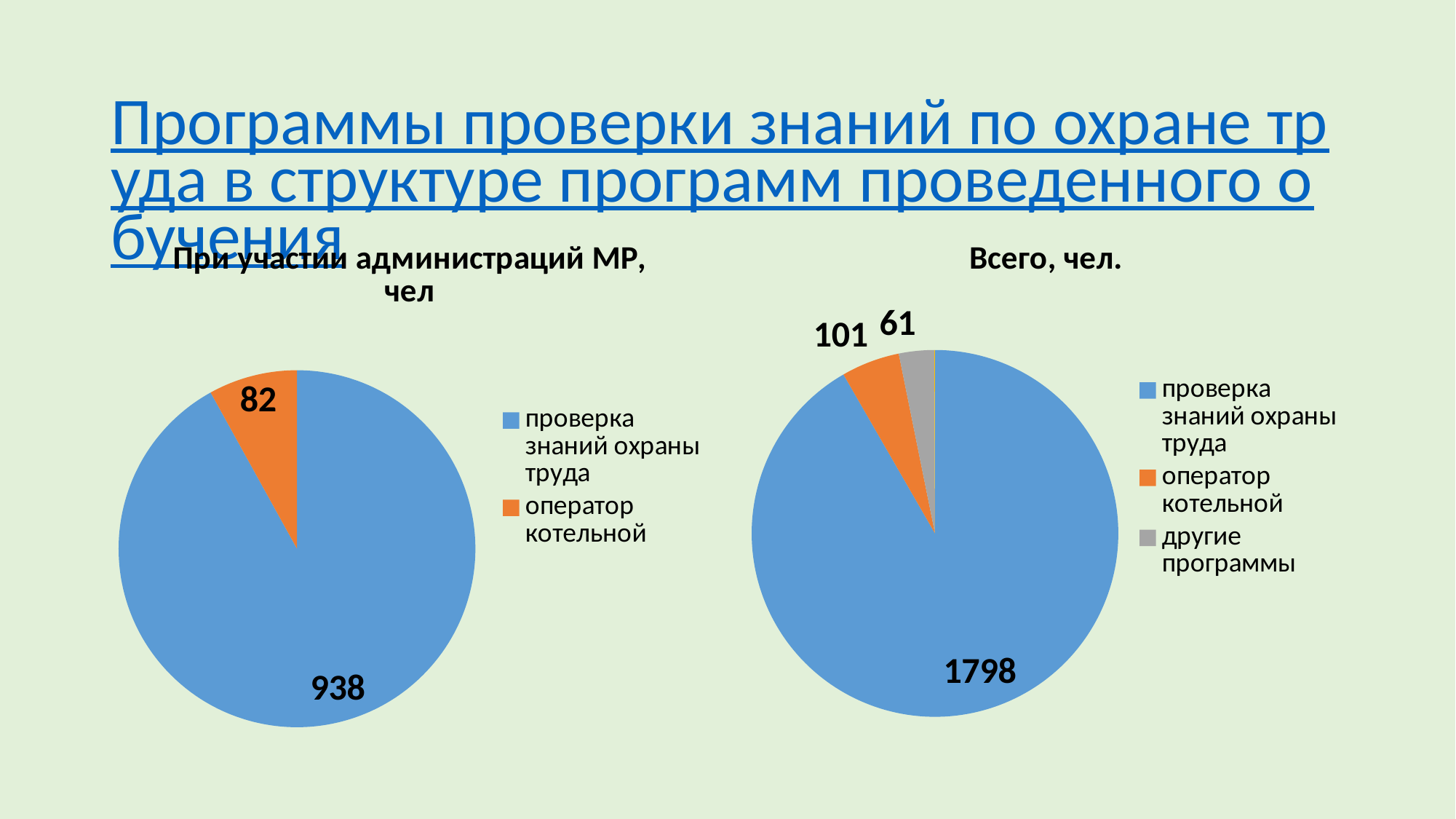

# Программы проверки знаний по охране труда в структуре программ проведенного обучения

### Chart: При участии администраций МР, чел

| Category | человек |
|---|---|
| проверка знаний охраны труда | 938.0 |
| оператор котельной | 82.0 |

### Chart: Всего, чел.

| Category | человек |
|---|---|
| проверка знаний охраны труда | 1798.0 |
| оператор котельной | 101.0 |
| другие программы | 61.0 |
| Кв. 4 | 1.2 |